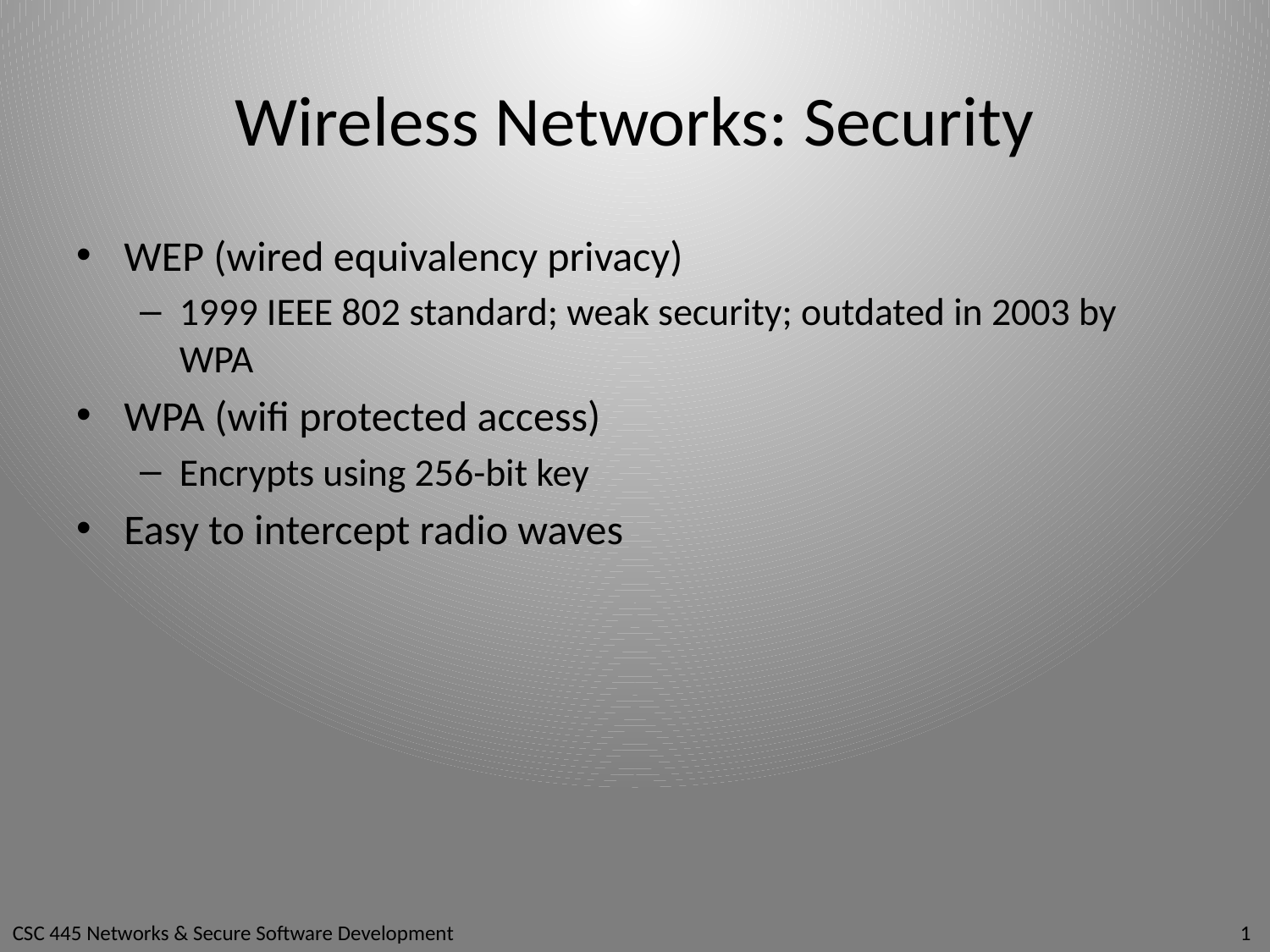

# Wireless Networks: Security
WEP (wired equivalency privacy)
1999 IEEE 802 standard; weak security; outdated in 2003 by WPA
WPA (wifi protected access)
Encrypts using 256-bit key
Easy to intercept radio waves